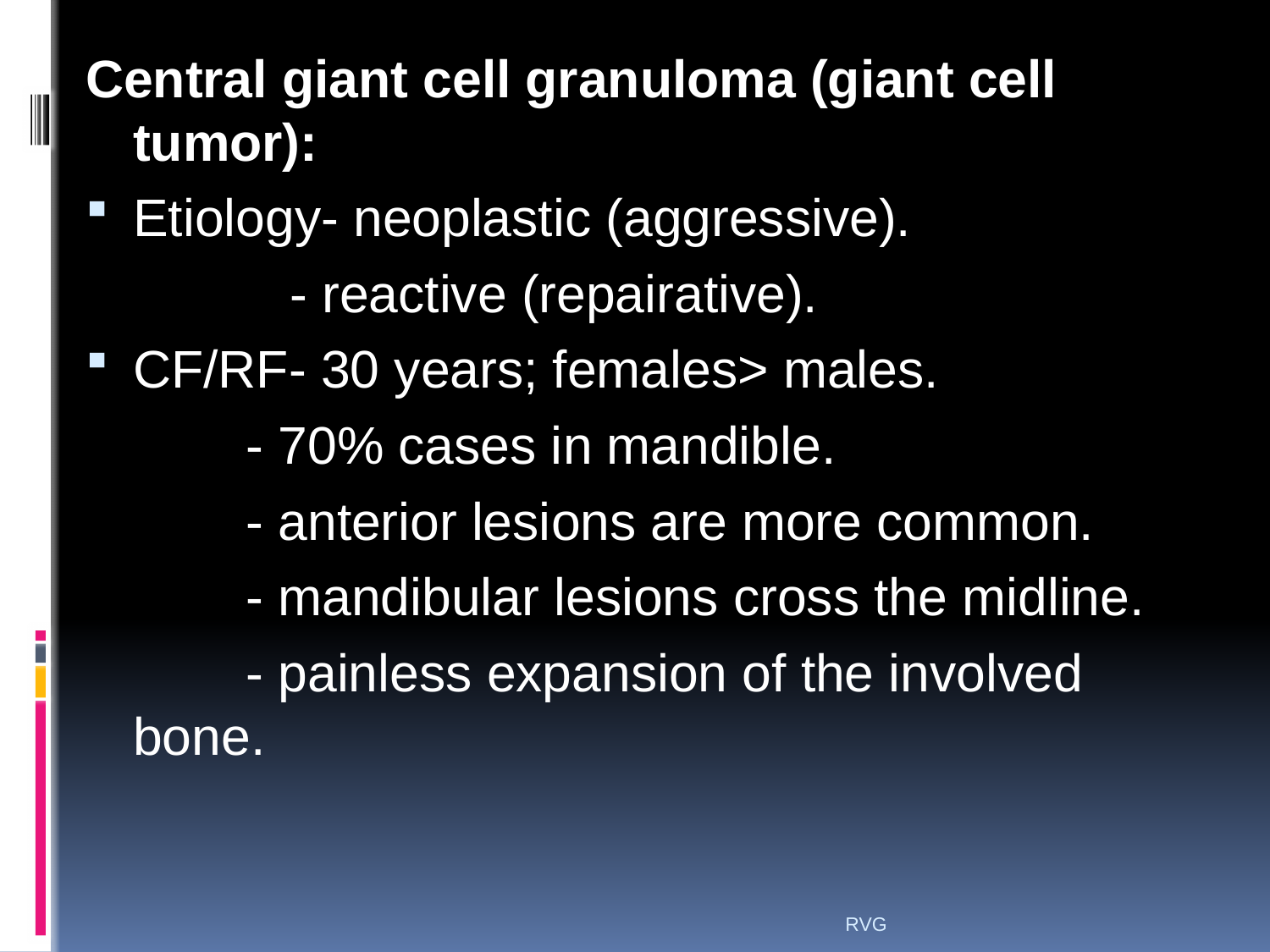

# Central giant cell granuloma (giant cell tumor):
Etiology- neoplastic (aggressive).
              - reactive (repairative).
CF/RF- 30 years; females> males.
           - 70% cases in mandible.
           - anterior lesions are more common.
           - mandibular lesions cross the midline.
           - painless expansion of the involved bone.
RVG